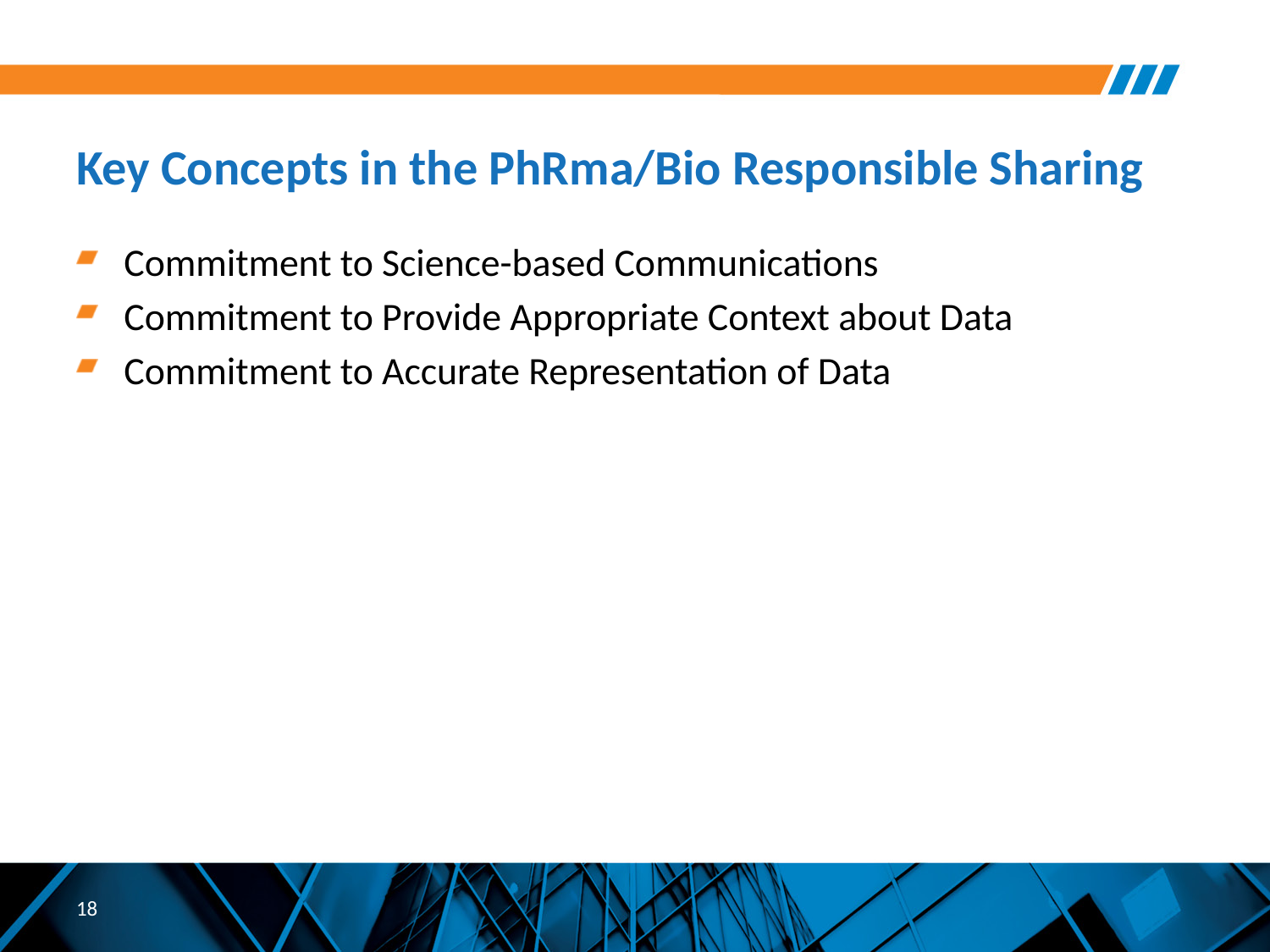

# Key Concepts in the PhRma/Bio Responsible Sharing
Commitment to Science-based Communications
Commitment to Provide Appropriate Context about Data
Commitment to Accurate Representation of Data
18